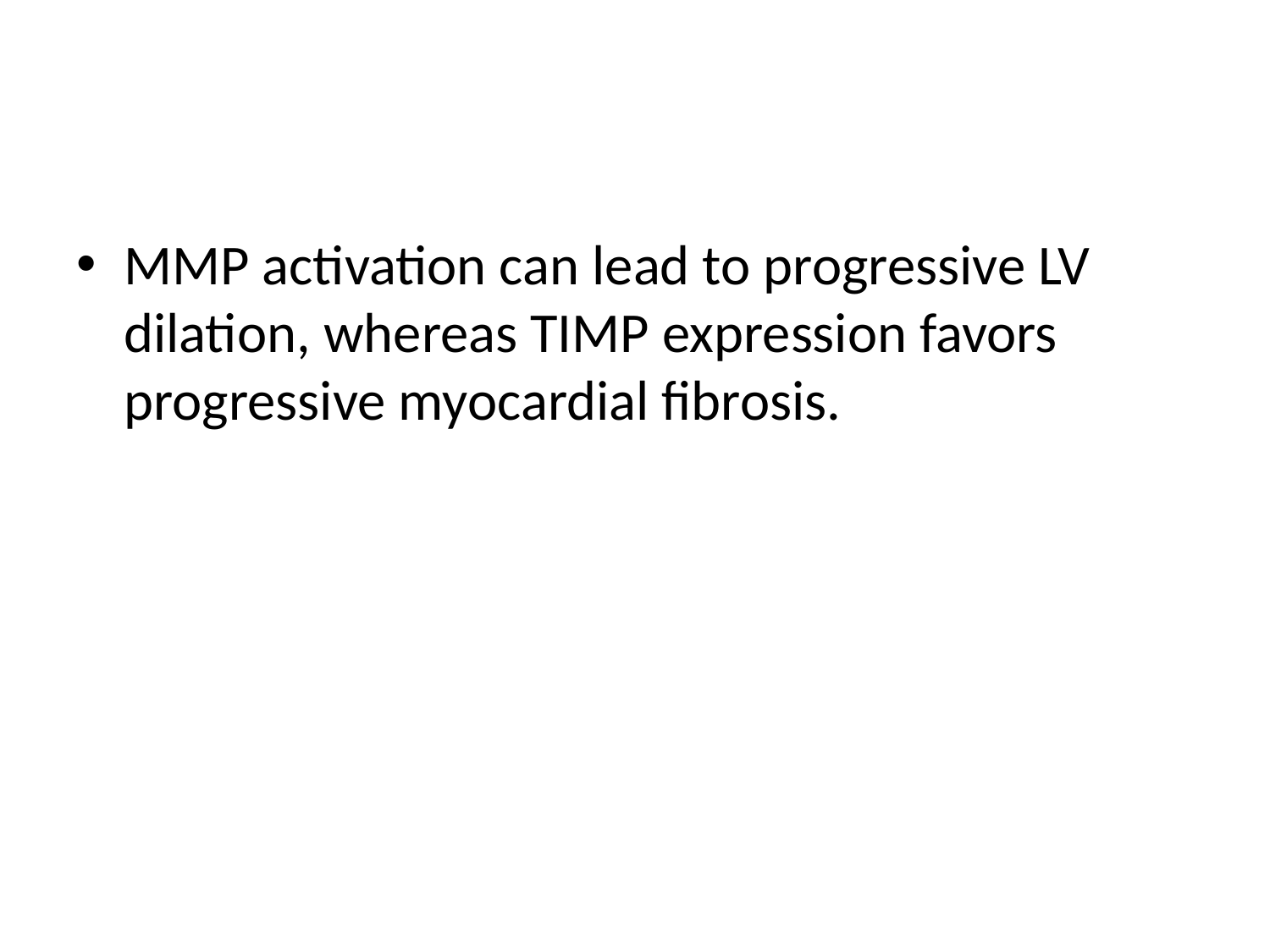

MMP activation can lead to progressive LV dilation, whereas TIMP expression favors progressive myocardial fibrosis.